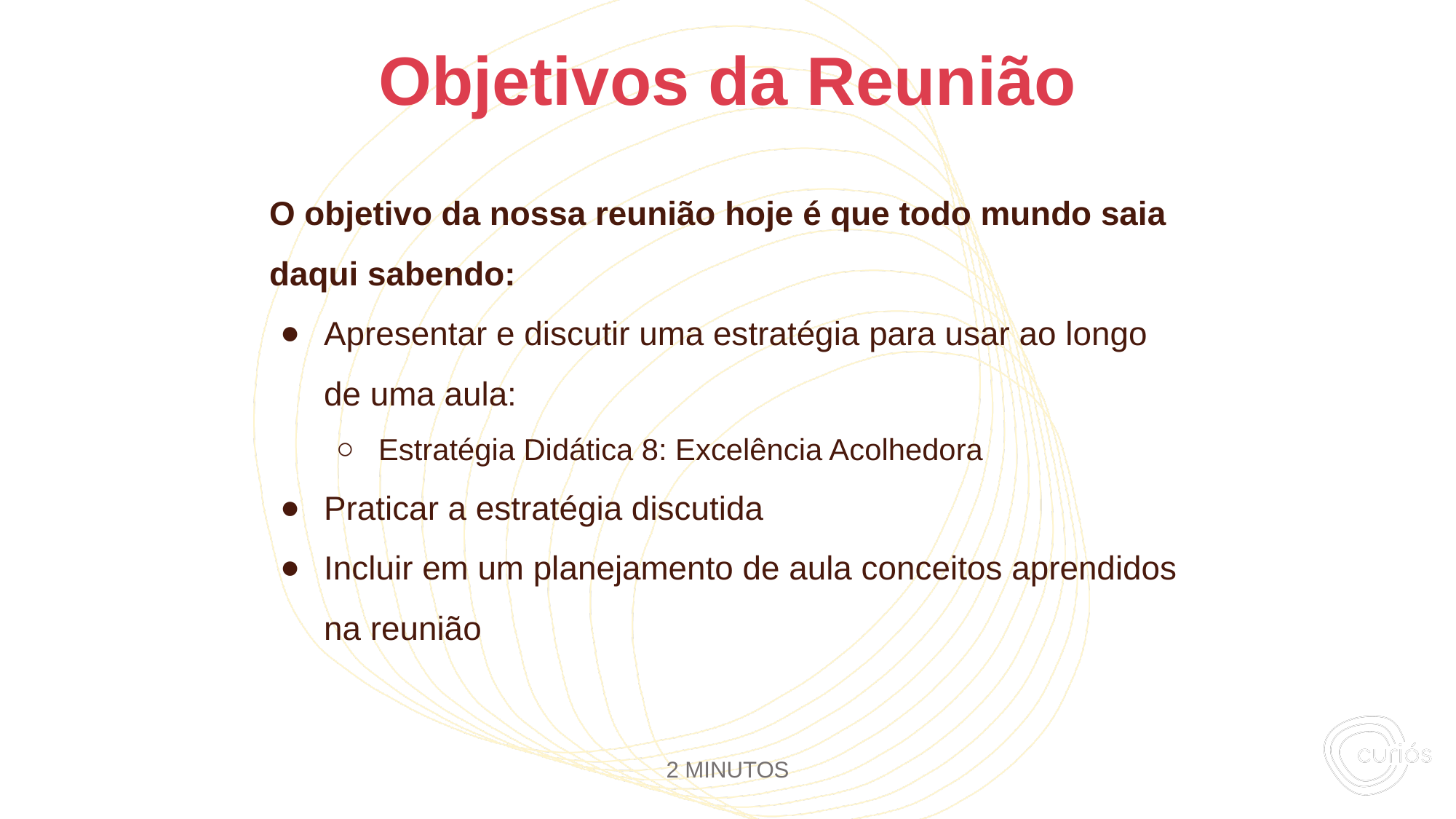

O objetivo da nossa reunião hoje é que todo mundo saia daqui sabendo:
Apresentar e discutir uma estratégia para usar ao longo de uma aula:
Estratégia Didática 8: Excelência Acolhedora
Praticar a estratégia discutida
Incluir em um planejamento de aula conceitos aprendidos na reunião
# Objetivos da Reunião
2 MINUTOS